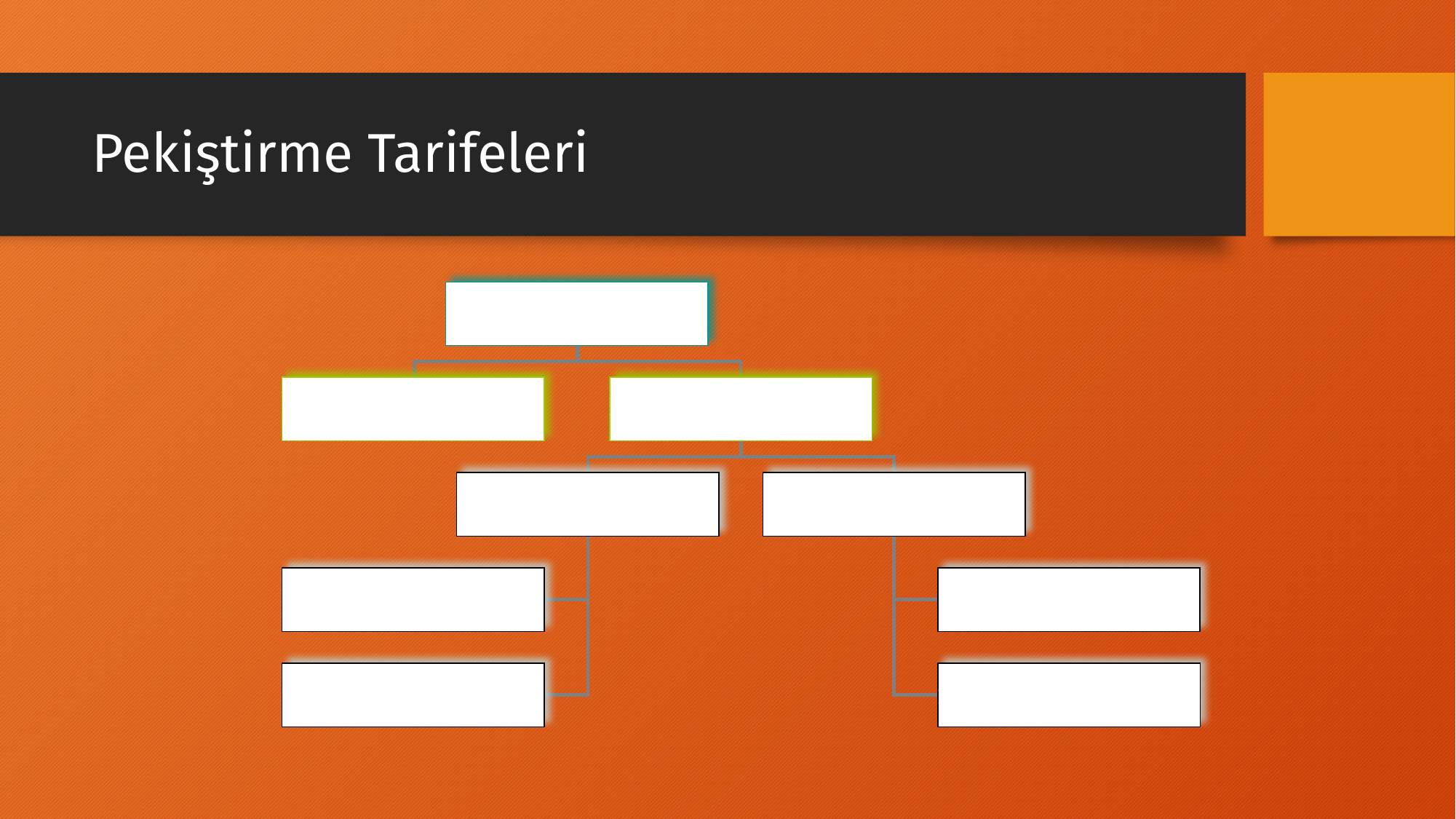

# Pekiştirme Tarifeleri

Pekiştirme Tarifeleri

Sürekli Pekiştirme

Kesintili Pekiştirme

Aralıklı pekiştirme

Oranlı pekiştirme

Sabit aralıklı

Sabit oranlı

Değişken aralıklı

Değişken oranlı